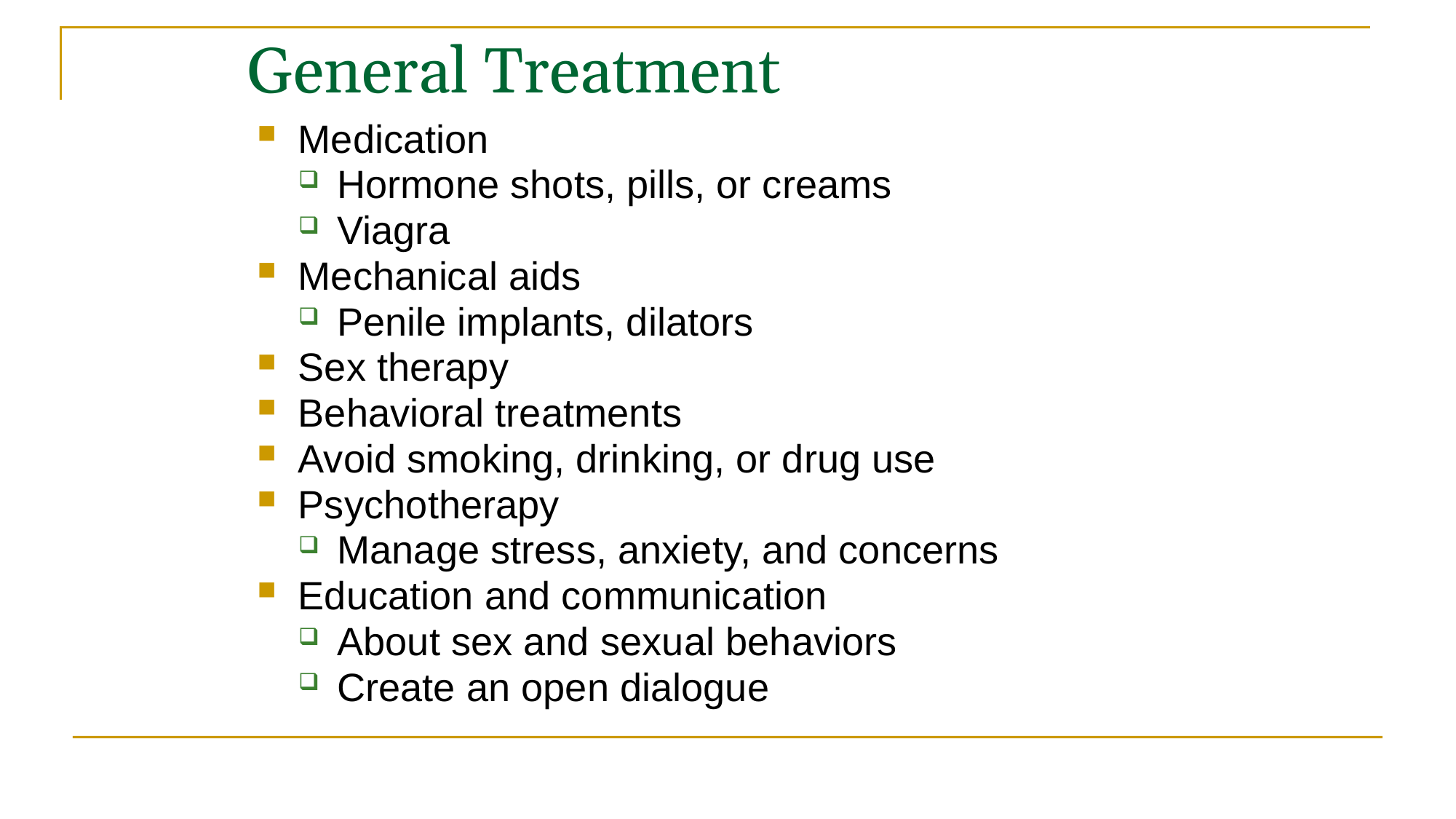

# General Treatment
Medication
Hormone shots, pills, or creams
Viagra
Mechanical aids
Penile implants, dilators
Sex therapy
Behavioral treatments
Avoid smoking, drinking, or drug use
Psychotherapy
Manage stress, anxiety, and concerns
Education and communication
About sex and sexual behaviors
Create an open dialogue